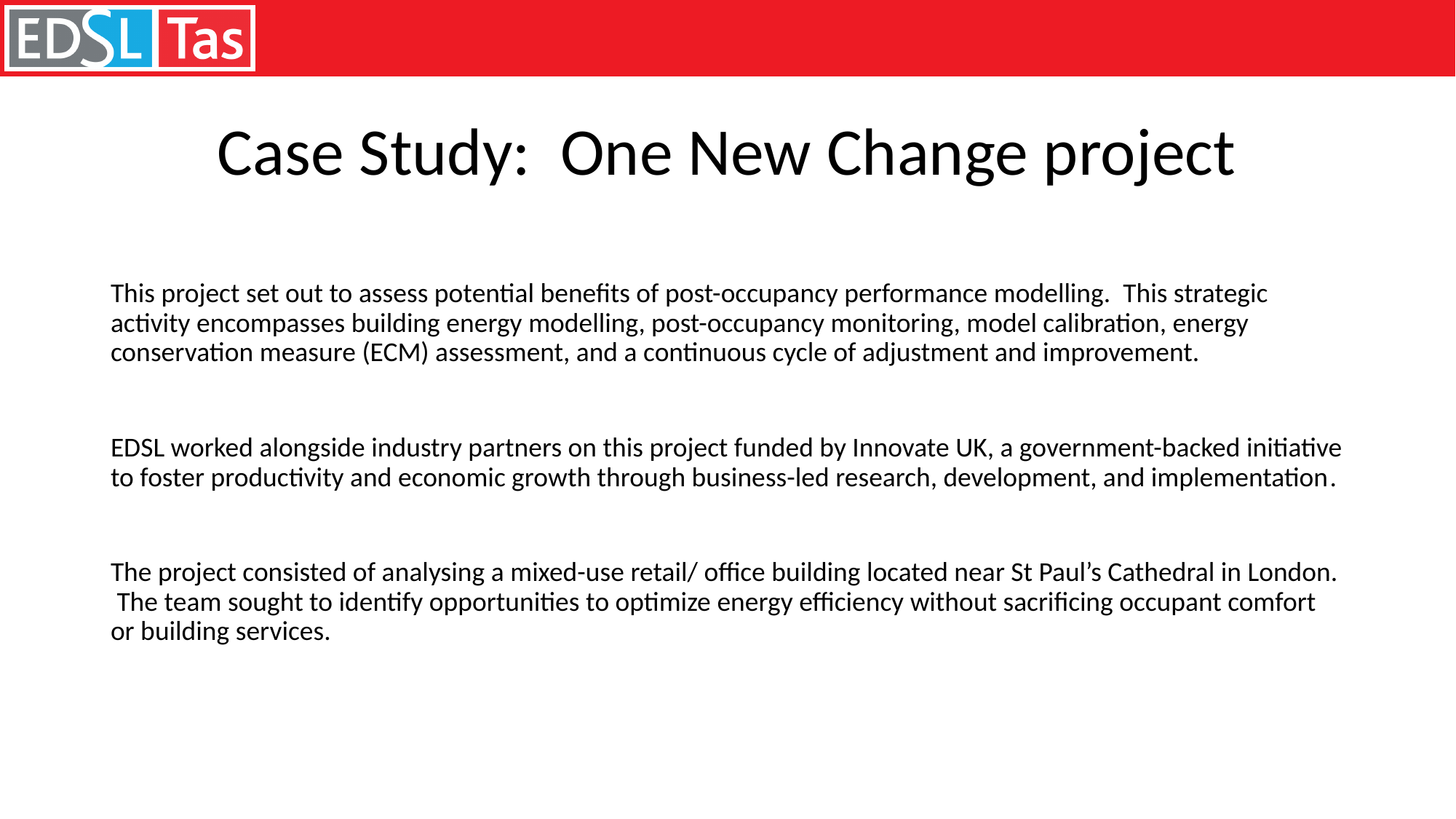

Case Study:  One New Change project
This project set out to assess potential benefits of post-occupancy performance modelling.  This strategic activity encompasses building energy modelling, post-occupancy monitoring, model calibration, energy conservation measure (ECM) assessment, and a continuous cycle of adjustment and improvement.

EDSL worked alongside industry partners on this project funded by Innovate UK, a government-backed initiative to foster productivity and economic growth through business-led research, development, and implementation.

The project consisted of analysing a mixed-use retail/ office building located near St Paul’s Cathedral in London.  The team sought to identify opportunities to optimize energy efficiency without sacrificing occupant comfort or building services.